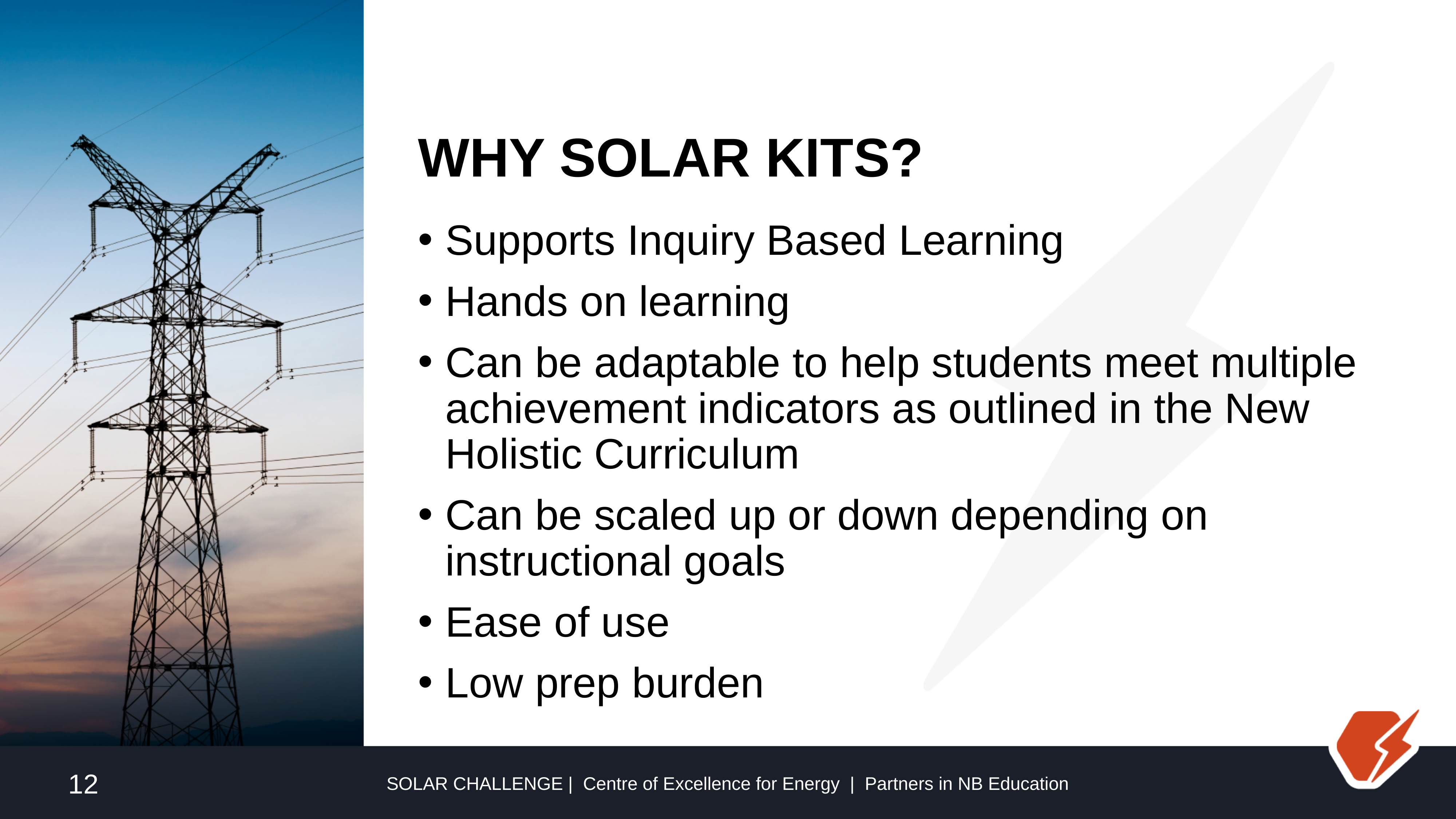

# Why Solar Kits?
Supports Inquiry Based Learning
Hands on learning
Can be adaptable to help students meet multiple achievement indicators as outlined in the New Holistic Curriculum
Can be scaled up or down depending on instructional goals
Ease of use
Low prep burden

12
SOLAR CHALLENGE |  Centre of Excellence for Energy  |  Partners in NB Education